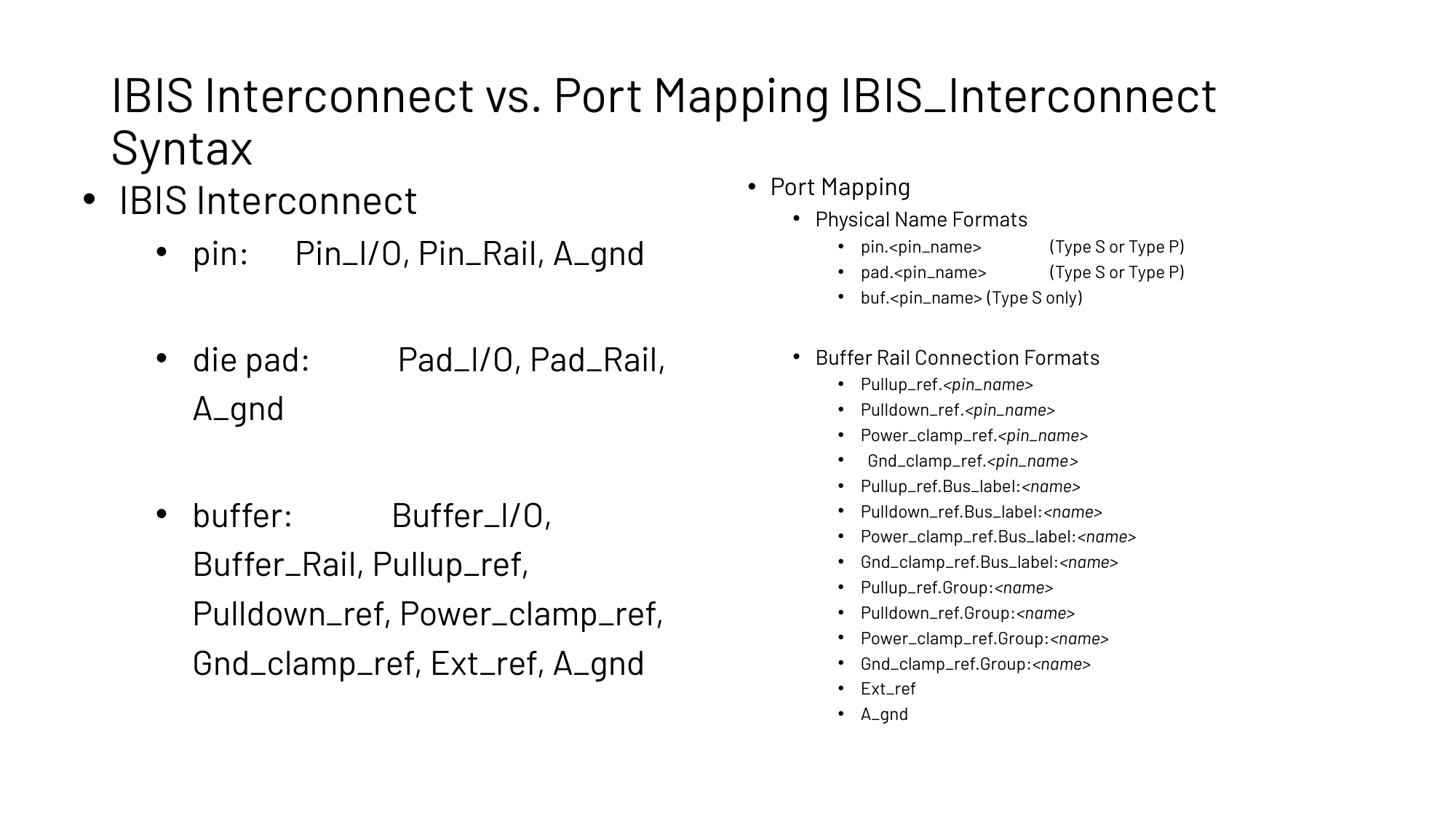

# IBIS Interconnect vs. Port Mapping IBIS_Interconnect Syntax
IBIS Interconnect
pin:  	Pin_I/O, Pin_Rail, A_gnd

die pad: 	Pad_I/O, Pad_Rail, A_gnd

buffer: 	Buffer_I/O, Buffer_Rail, Pullup_ref, 	Pulldown_ref, Power_clamp_ref, 	Gnd_clamp_ref, Ext_ref, A_gnd

Port Mapping
Physical Name Formats
pin.<pin_name>  	(Type S or Type P)
pad.<pin_name> 	(Type S or Type P)
buf.<pin_name> 	(Type S only)

Buffer Rail Connection Formats
Pullup_ref.<pin_name>
Pulldown_ref.<pin_name>
Power_clamp_ref.<pin_name>
  Gnd_clamp_ref.<pin_name >
Pullup_ref.Bus_label:<name>
Pulldown_ref.Bus_label:<name>
Power_clamp_ref.Bus_label:<name>
Gnd_clamp_ref.Bus_label:<name>
Pullup_ref.Group:<name>
Pulldown_ref.Group:<name>
Power_clamp_ref.Group:<name>
Gnd_clamp_ref.Group:<name>
Ext_ref
A_gnd